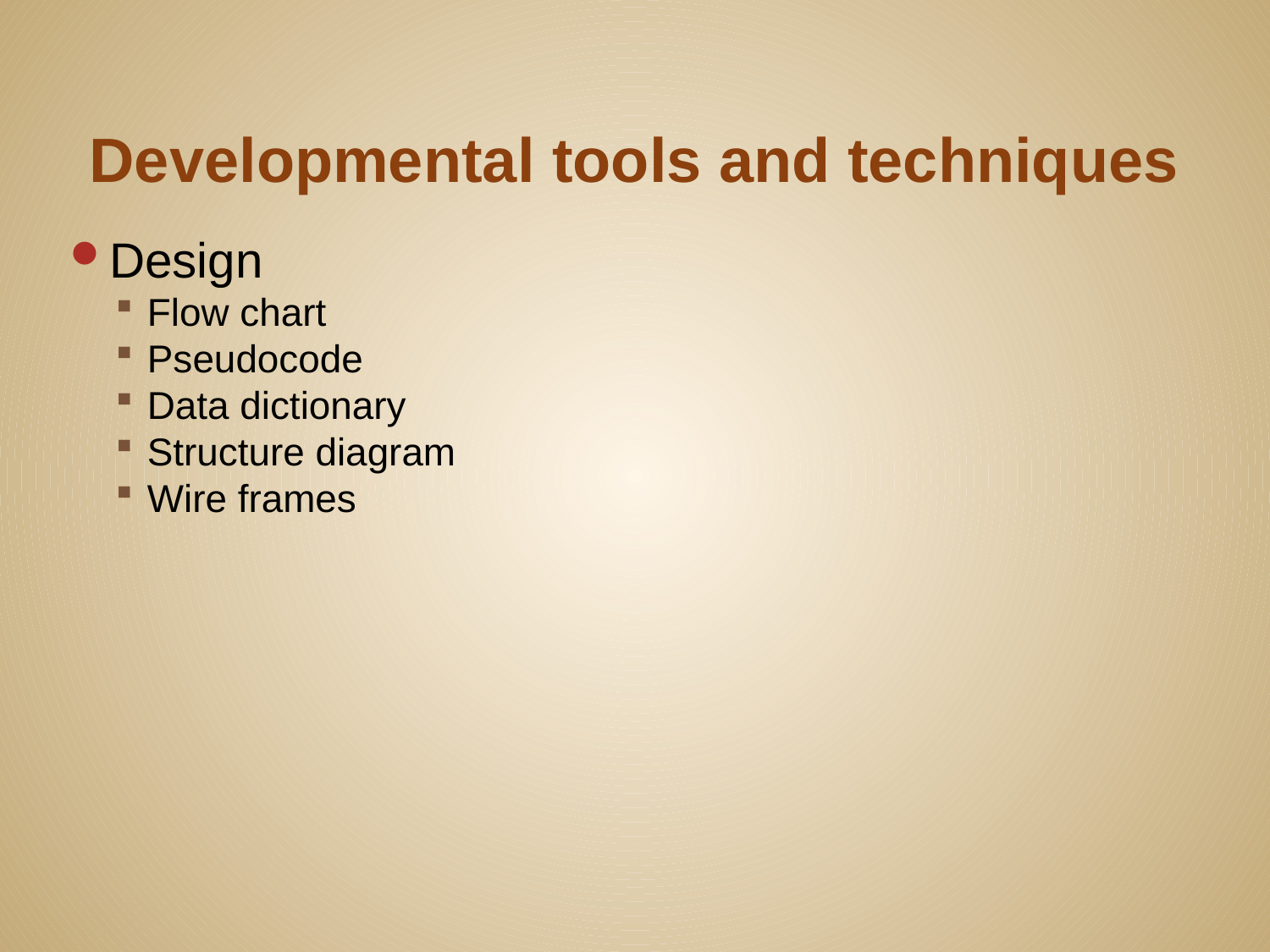

# Developmental tools and techniques
Design
Flow chart
Pseudocode
Data dictionary
Structure diagram
Wire frames